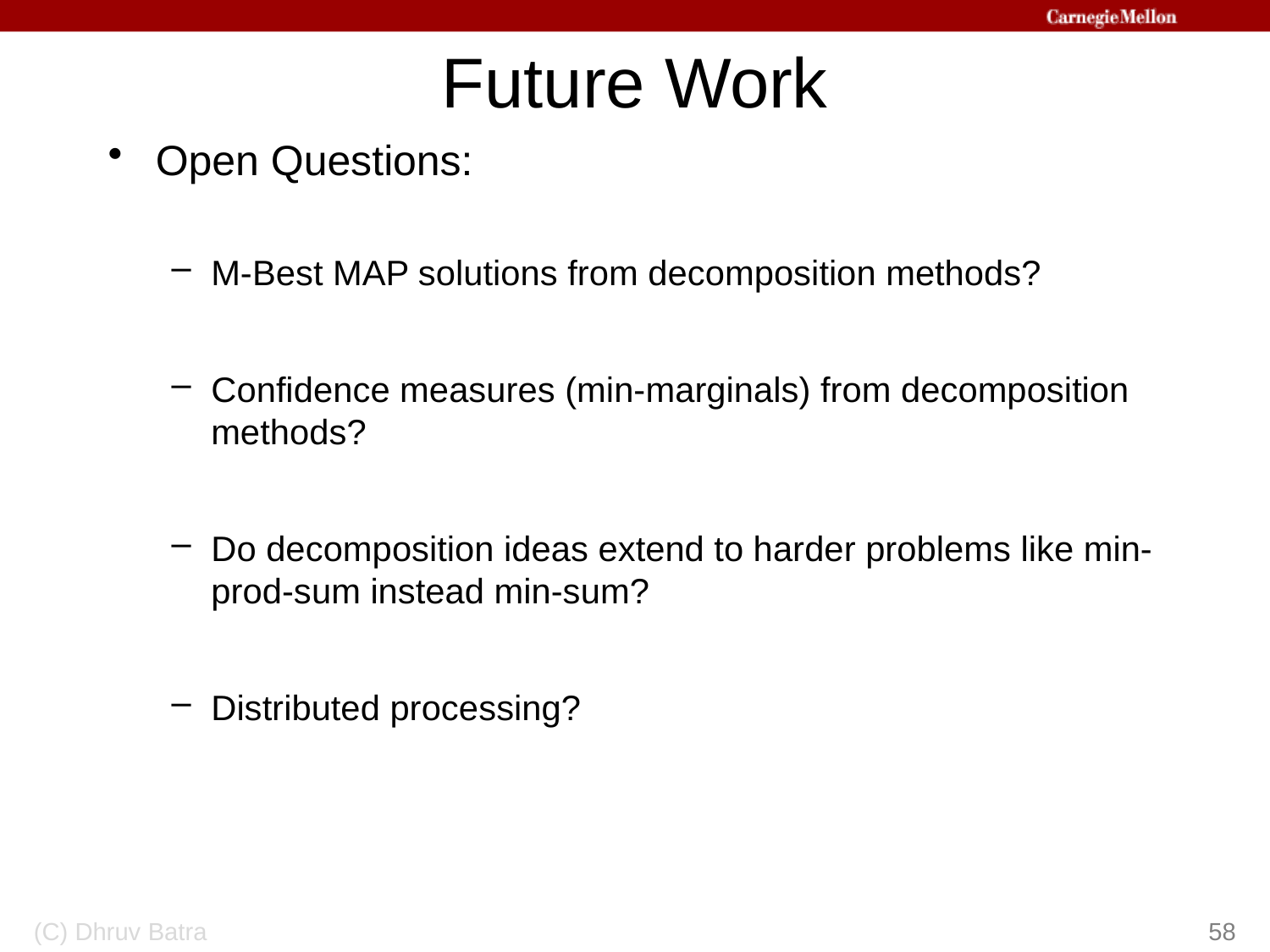

# Future Work
Open Questions:

M-Best MAP solutions from decomposition methods?

Confidence measures (min-marginals) from decomposition methods?

Do decomposition ideas extend to harder problems like min-prod-sum instead min-sum?

Distributed processing?
(C) Dhruv Batra
58